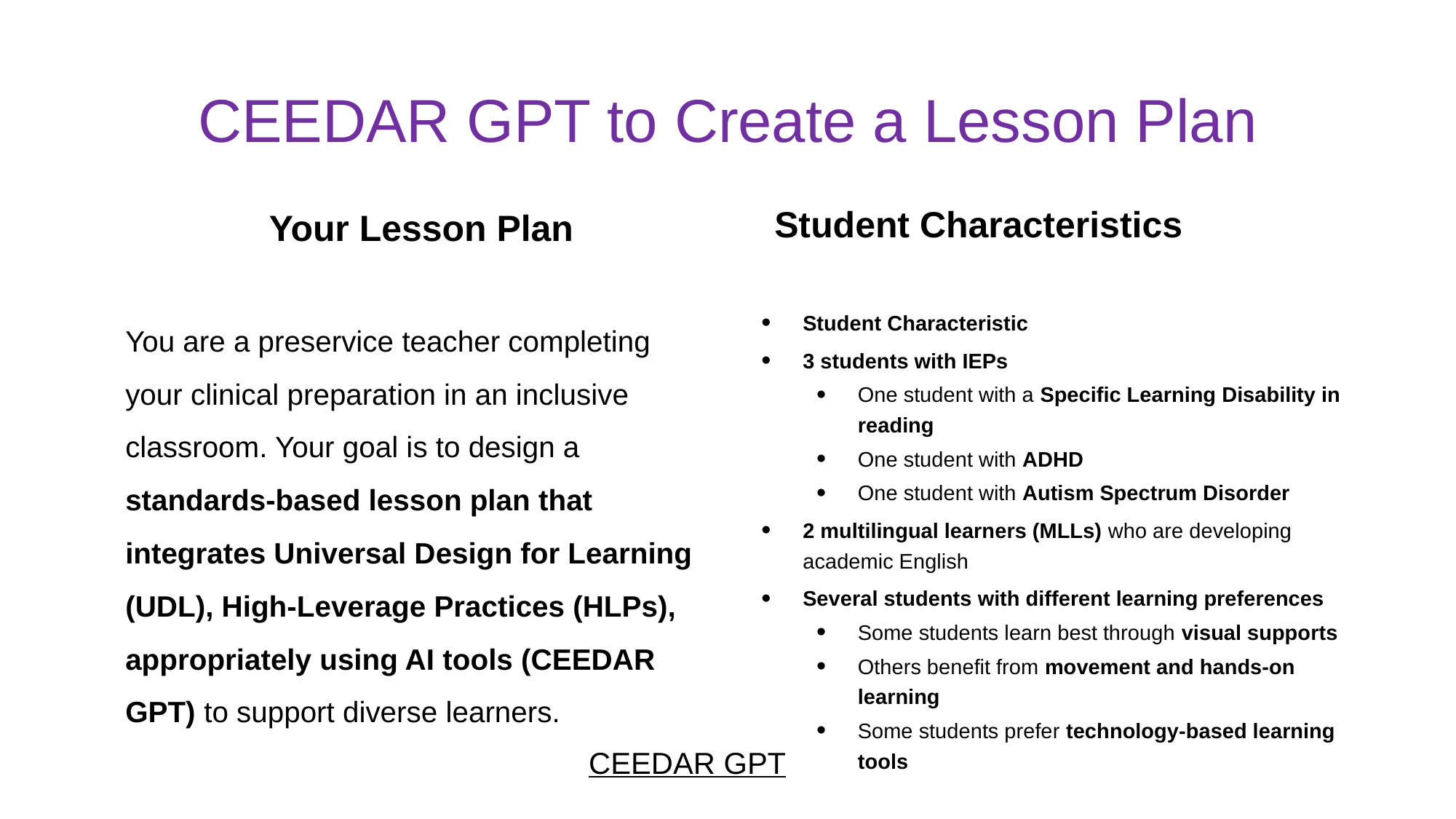

# CEEDAR GPT to Create a Lesson Plan
Student Characteristics
Your Lesson Plan
Student Characteristic
3 students with IEPs
One student with a Specific Learning Disability in reading
One student with ADHD
One student with Autism Spectrum Disorder
2 multilingual learners (MLLs) who are developing academic English
Several students with different learning preferences
Some students learn best through visual supports
Others benefit from movement and hands-on learning
Some students prefer technology-based learning tools

You are a preservice teacher completing your clinical preparation in an inclusive classroom. Your goal is to design a standards-based lesson plan that integrates Universal Design for Learning (UDL), High-Leverage Practices (HLPs),  appropriately using AI tools (CEEDAR GPT) to support diverse learners.

CEEDAR GPT